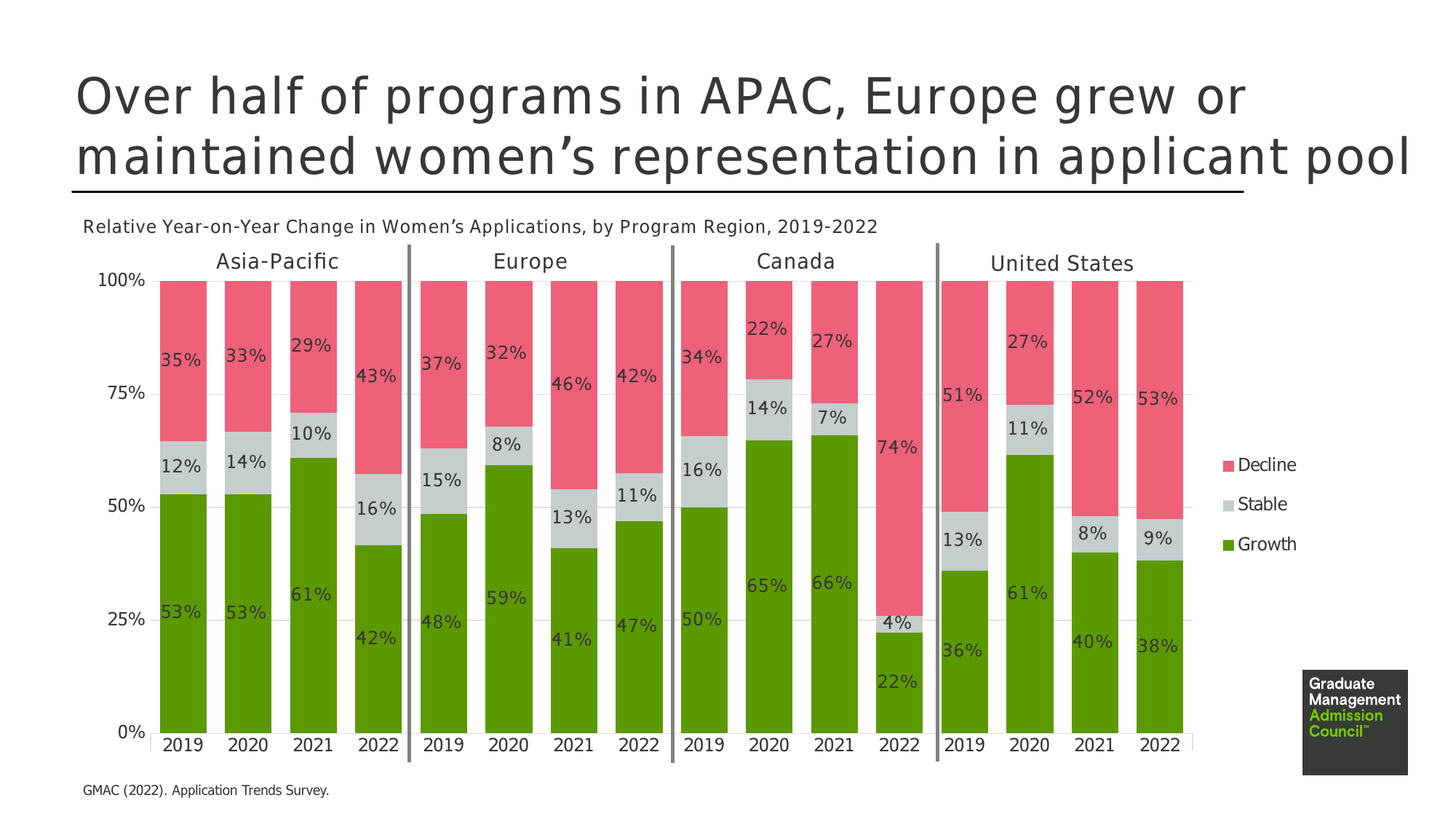

# Over half of programs in APAC, Europe grew or maintained women’s representation in applicant pool
Relative Year-on-Year Change in Women’s Applications, by Program Region, 2019-2022
Canada
Europe
Asia-Pacific
United States

### Chart

| Category | Growth  | Stable  | Decline |
|---|---|---|---|
| 2019 | 0.5294117647058824 | 0.1176470588235294 | 0.35294117647058826 |
| 2020 | 0.5287356321839081 | 0.13793103448275862 | 0.33333333333333326 |
| 2021 | 0.61 | 0.1 | 0.29 |
| 2022 | 0.42 | 0.16 | 0.43 |
| 2019 | 0.4846153846153846 | 0.14615384615384616 | 0.36923076923076925 |
| 2020 | 0.5932203389830508 | 0.08474576271186439 | 0.3220338983050847 |
| 2021 | 0.41 | 0.13 | 0.46 |
| 2022 | 0.469696968793869 | 0.10606060922145844 | 0.42424243688583374 |
| 2019 | 0.5 | 0.15789473684210525 | 0.34210526315789475 |
| 2020 | 0.6486486486486487 | 0.13513513513513514 | 0.2162162162162162 |
| 2021 | 0.66 | 0.07 | 0.27 |
| 2022 | 0.2222222089767456 | 0.03703703731298447 | 0.7407407164573669 |
| 2019 | 0.36 | 0.13 | 0.51 |
| 2020 | 0.61 | 0.11 | 0.27 |
| 2021 | 0.4 | 0.08 | 0.52 |
| 2022 | 0.3815126121044159 | 0.09243696928024292 | 0.5260503888130188 |
GMAC (2022). Application Trends Survey.